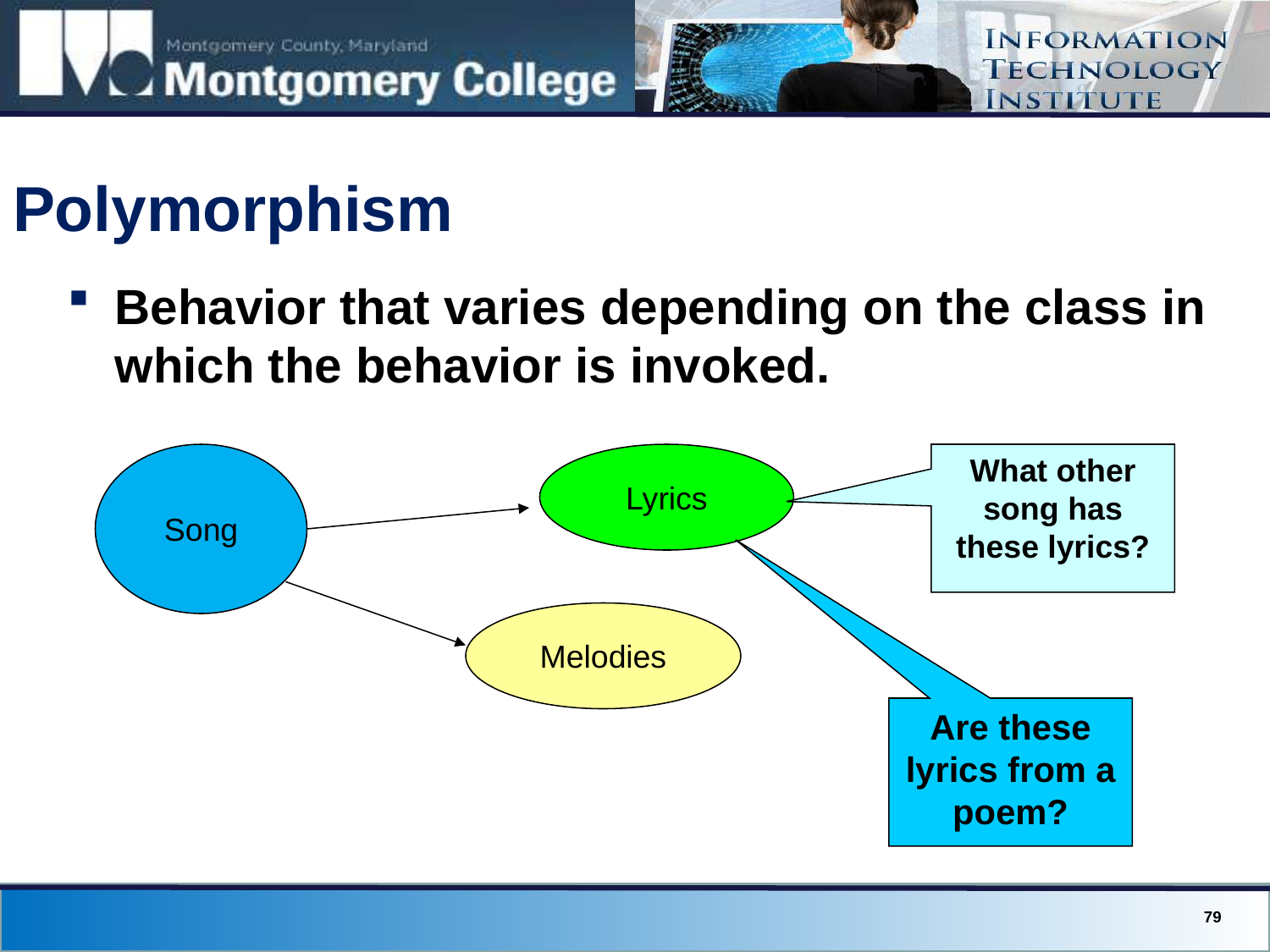

# Polymorphism
Behavior that varies depending on the class in which the behavior is invoked.
Song
Lyrics

Melodies
What other song has these lyrics?
Are these lyrics from a poem?
79